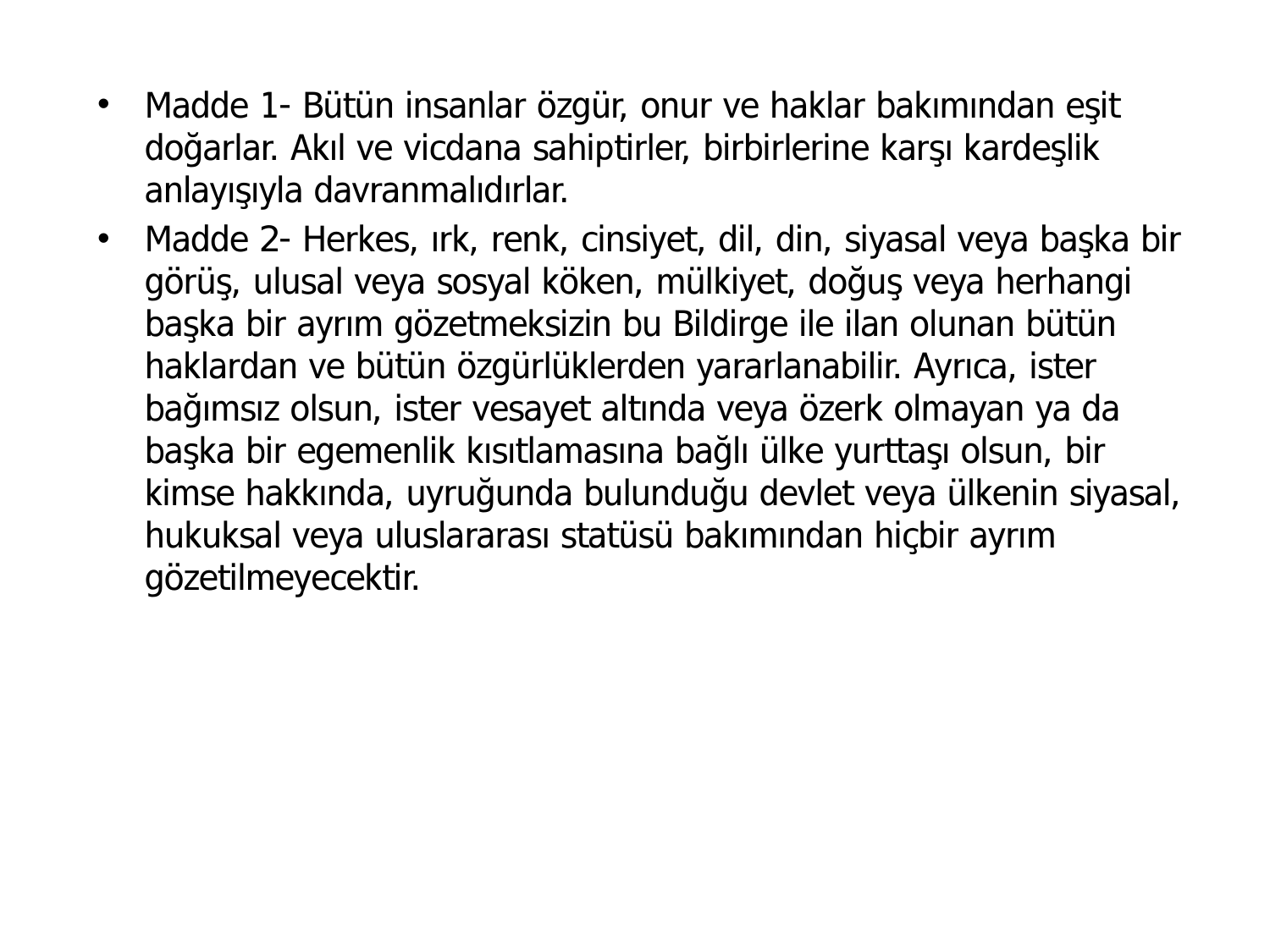

Madde 1- Bütün insanlar özgür, onur ve haklar bakımından eşit doğarlar. Akıl ve vicdana sahiptirler, birbirlerine karşı kardeşlik anlayışıyla davranmalıdırlar.
Madde 2- Herkes, ırk, renk, cinsiyet, dil, din, siyasal veya başka bir görüş, ulusal veya sosyal köken, mülkiyet, doğuş veya herhangi başka bir ayrım gözetmeksizin bu Bildirge ile ilan olunan bütün haklardan ve bütün özgürlüklerden yararlanabilir. Ayrıca, ister bağımsız olsun, ister vesayet altında veya özerk olmayan ya da başka bir egemenlik kısıtlamasına bağlı ülke yurttaşı olsun, bir kimse hakkında, uyruğunda bulunduğu devlet veya ülkenin siyasal, hukuksal veya uluslararası statüsü bakımından hiçbir ayrım gözetilmeyecektir.